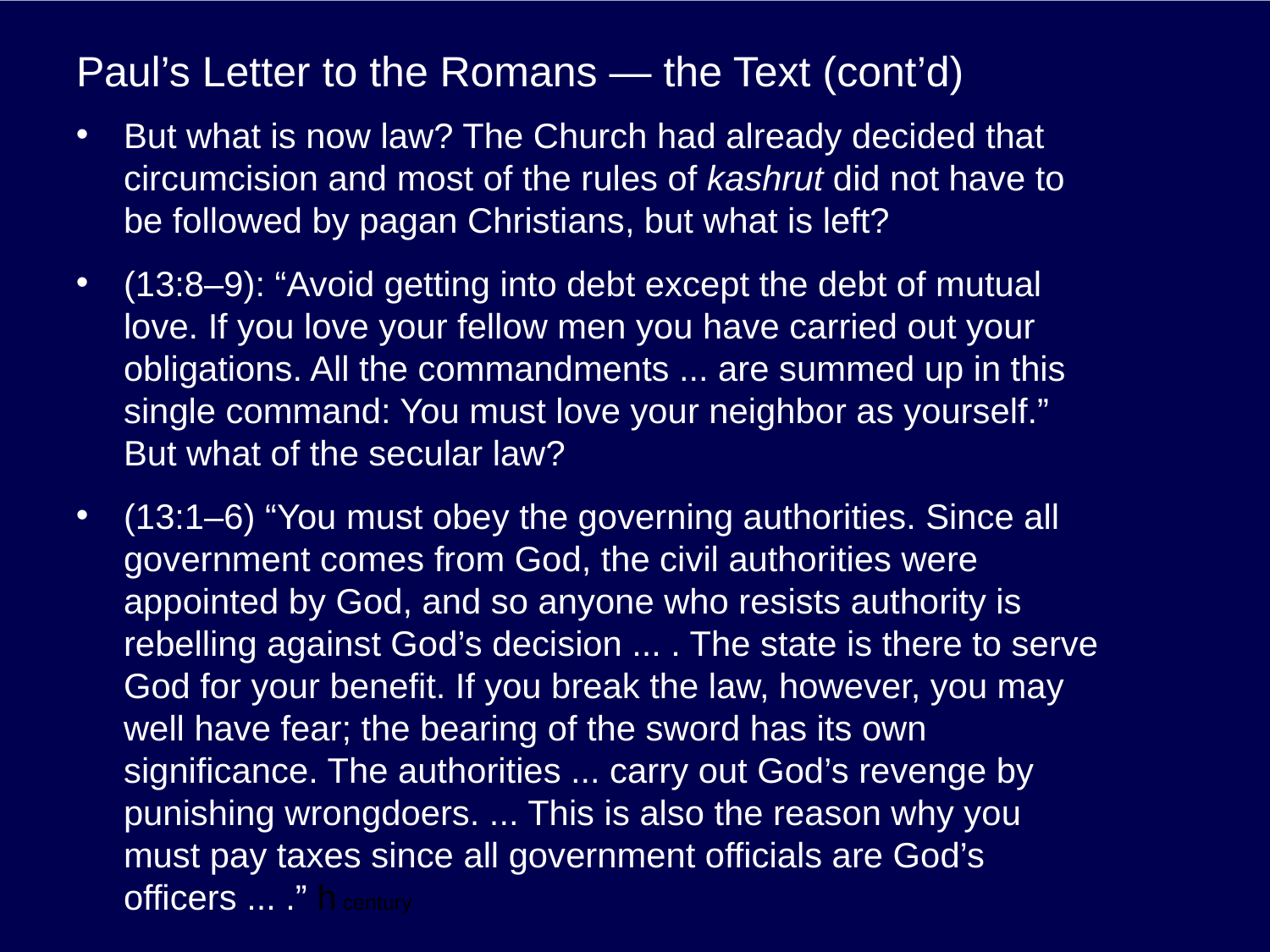

# Paul’s Letter to the Romans — the Text (cont’d)
But what is now law? The Church had already decided that circumcision and most of the rules of kashrut did not have to be followed by pagan Christians, but what is left?

(13:8–9): “Avoid getting into debt except the debt of mutual love. If you love your fellow men you have carried out your obligations. All the commandments ... are summed up in this single command: You must love your neighbor as yourself.” But what of the secular law?

(13:1–6) “You must obey the governing authorities. Since all government comes from God, the civil authorities were appointed by God, and so anyone who resists authority is rebelling against God’s decision ... . The state is there to serve God for your benefit. If you break the law, however, you may well have fear; the bearing of the sword has its own significance. The authorities ... carry out God’s revenge by punishing wrongdoers. ... This is also the reason why you must pay taxes since all government officials are God’s officers ... .” h century